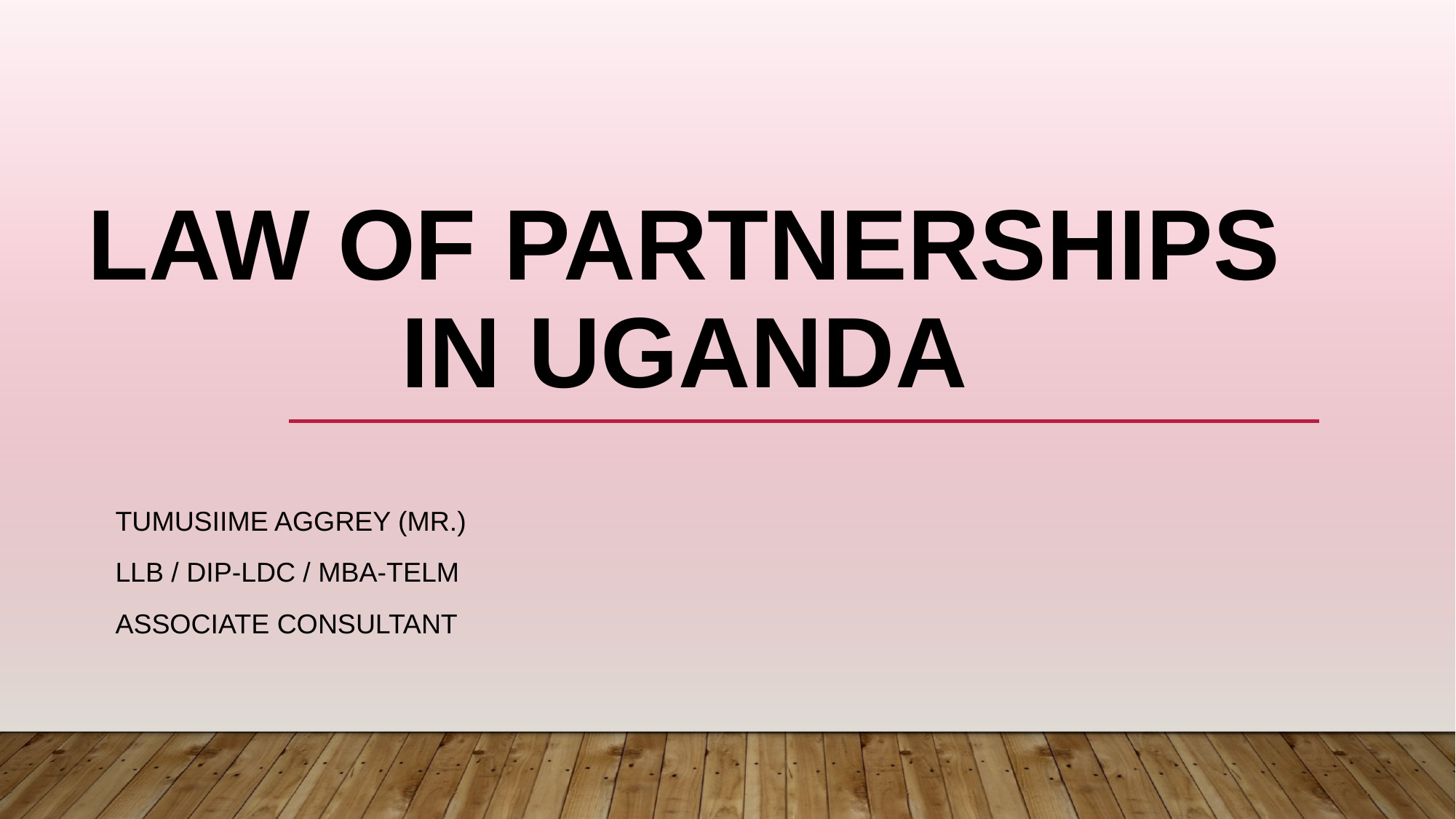

# LAW OF PARTNERSHIPS IN UGANDA

TUMUSIIME AGGREY (Mr.)
LLB / DIP-LDC / MBA-TELM
ASSOCIATE CONSULTANT